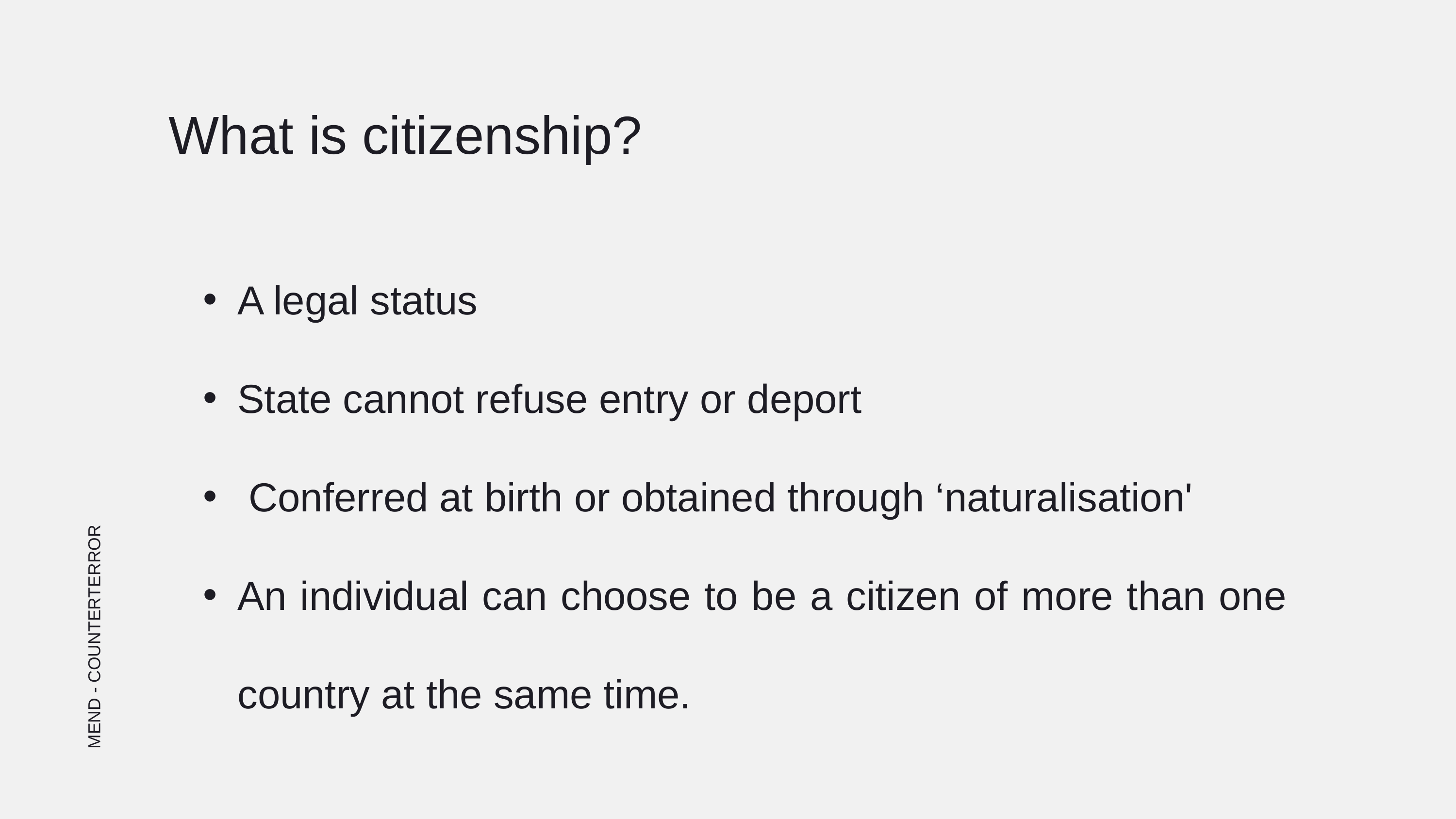

What is citizenship?

A legal status
State cannot refuse entry or deport
 Conferred at birth or obtained through ‘naturalisation'
An individual can choose to be a citizen of more than one country at the same time.
MEND - COUNTERTERROR